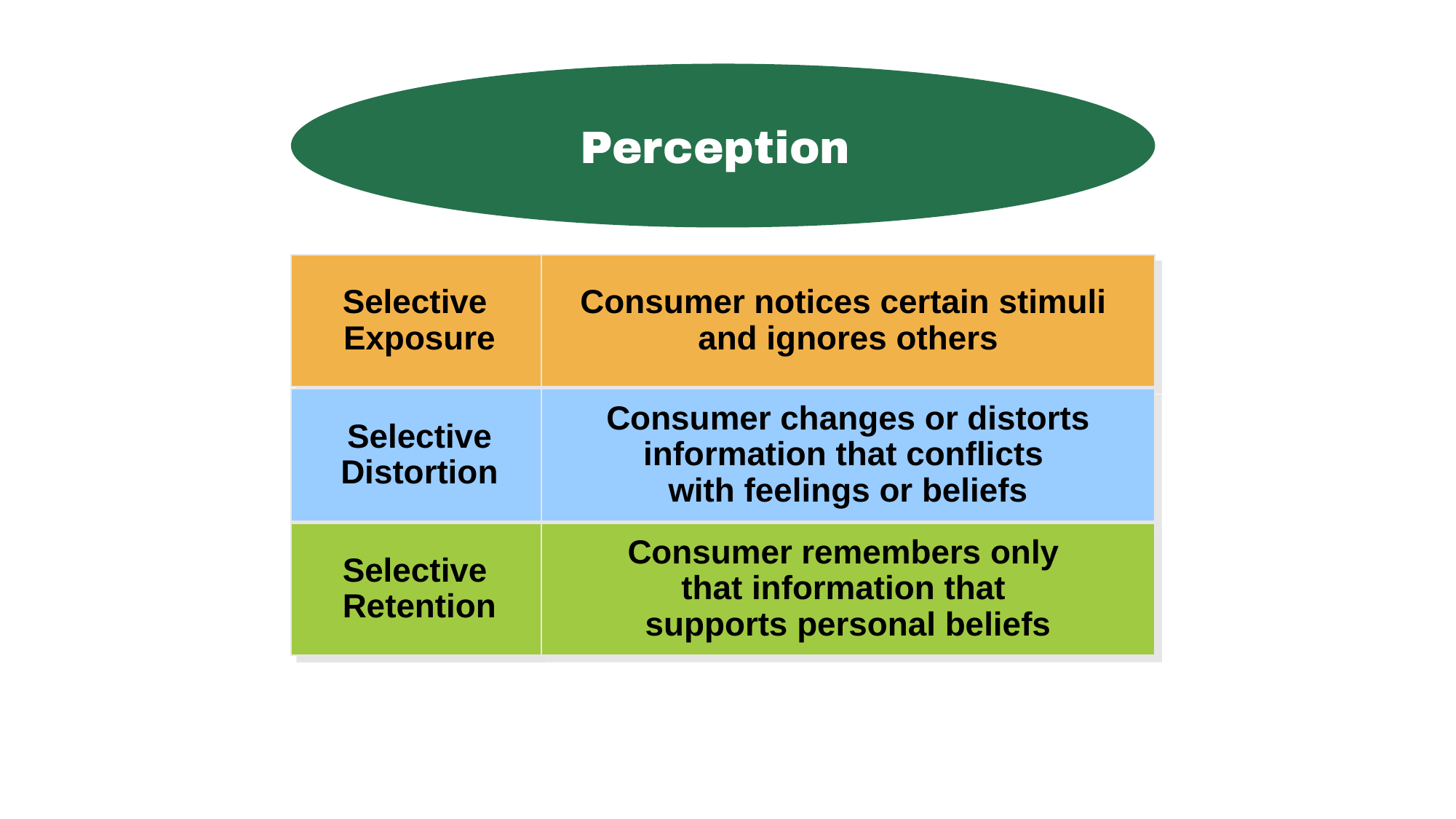

Perception
Selective
Exposure
Selective
Distortion
Selective
Retention
Consumer notices certain stimuli
and ignores others
Consumer changes or distorts information that conflicts
with feelings or beliefs
Consumer remembers only
that information that
supports personal beliefs